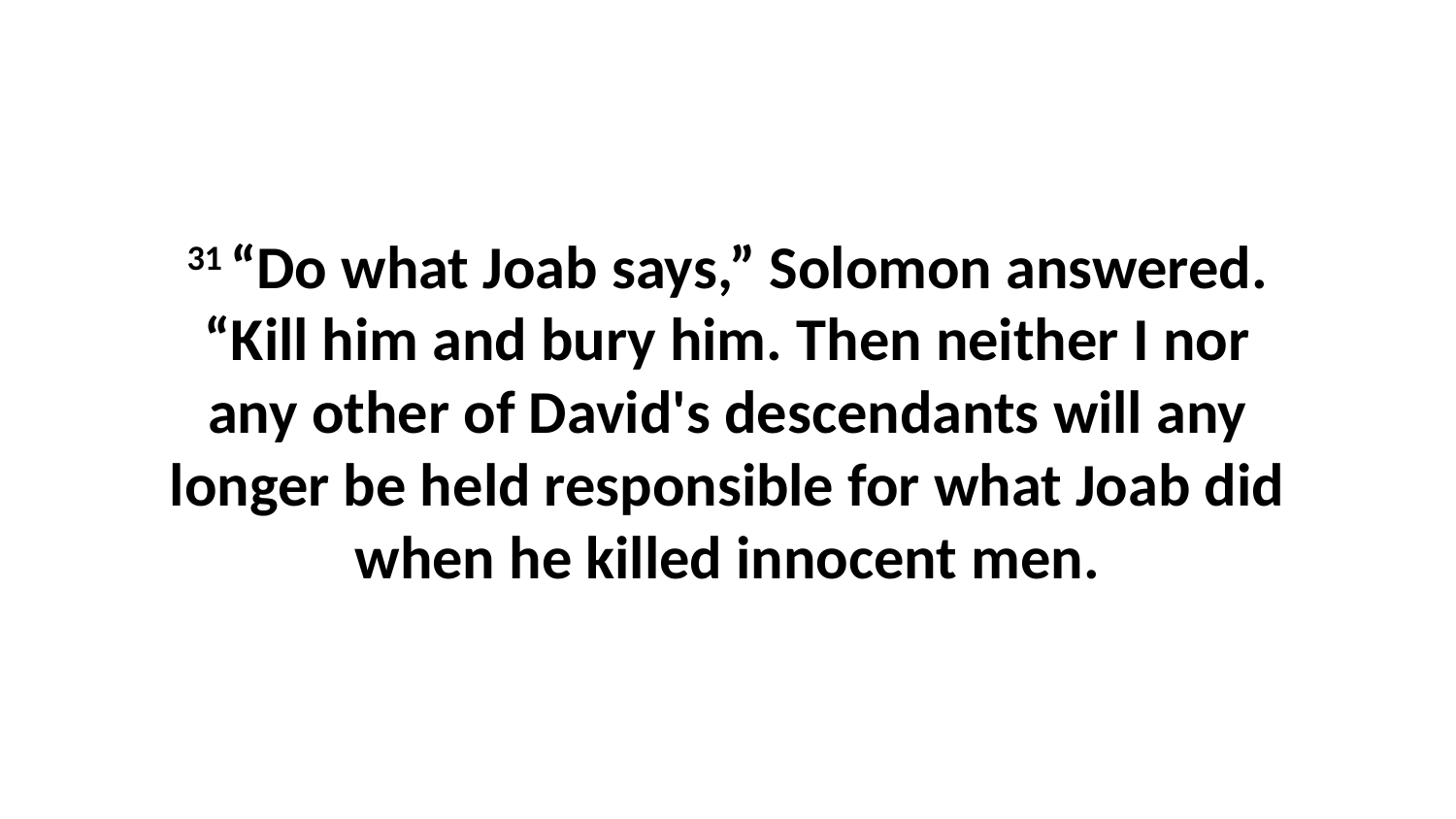

31 “Do what Joab says,” Solomon answered. “Kill him and bury him. Then neither I nor any other of David's descendants will any longer be held responsible for what Joab did when he killed innocent men.